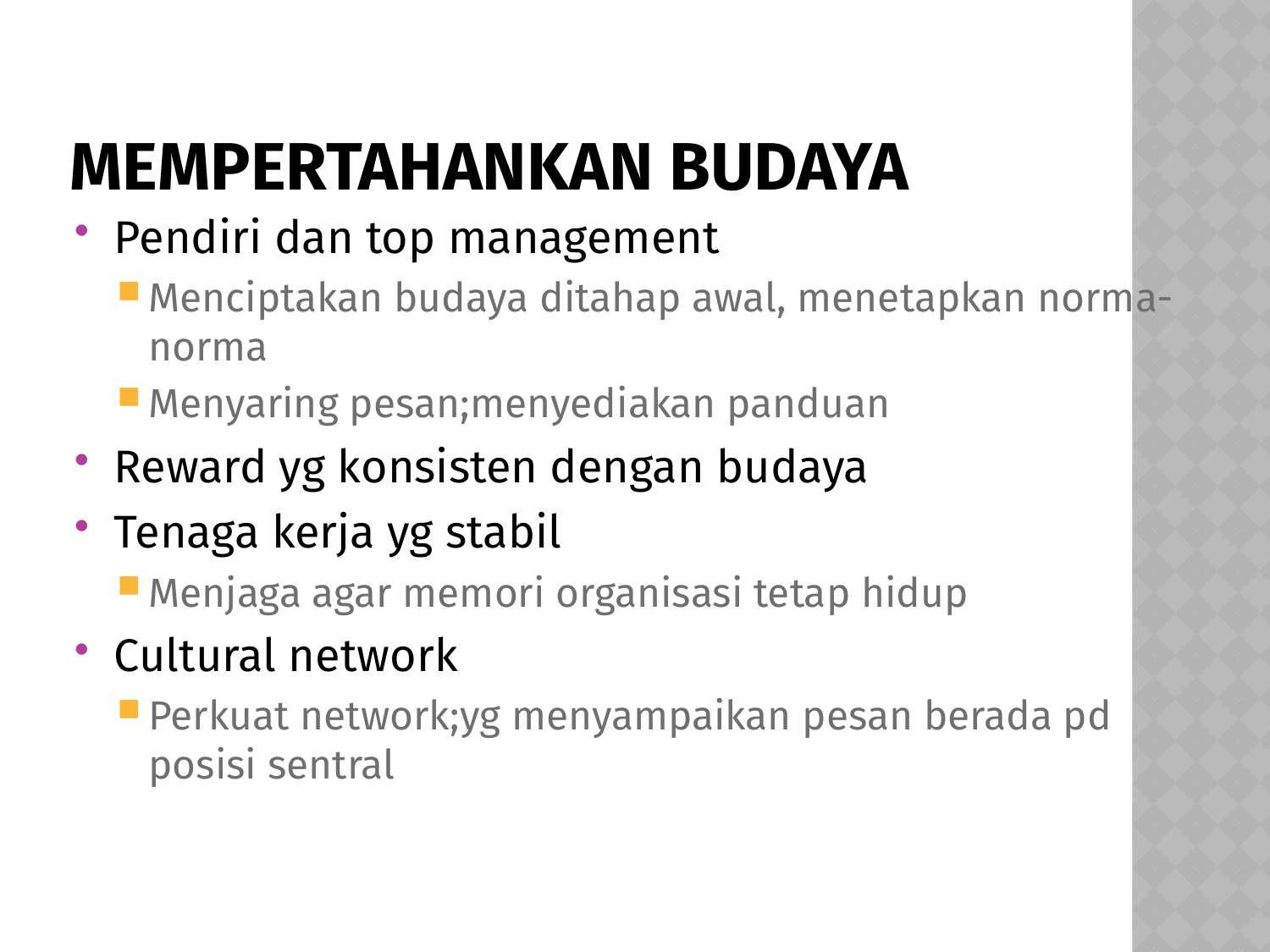

# Mempertahankan budaya
Pendiri dan top management
Menciptakan budaya ditahap awal, menetapkan norma-norma
Menyaring pesan;menyediakan panduan
Reward yg konsisten dengan budaya
Tenaga kerja yg stabil
Menjaga agar memori organisasi tetap hidup
Cultural network
Perkuat network;yg menyampaikan pesan berada pd posisi sentral